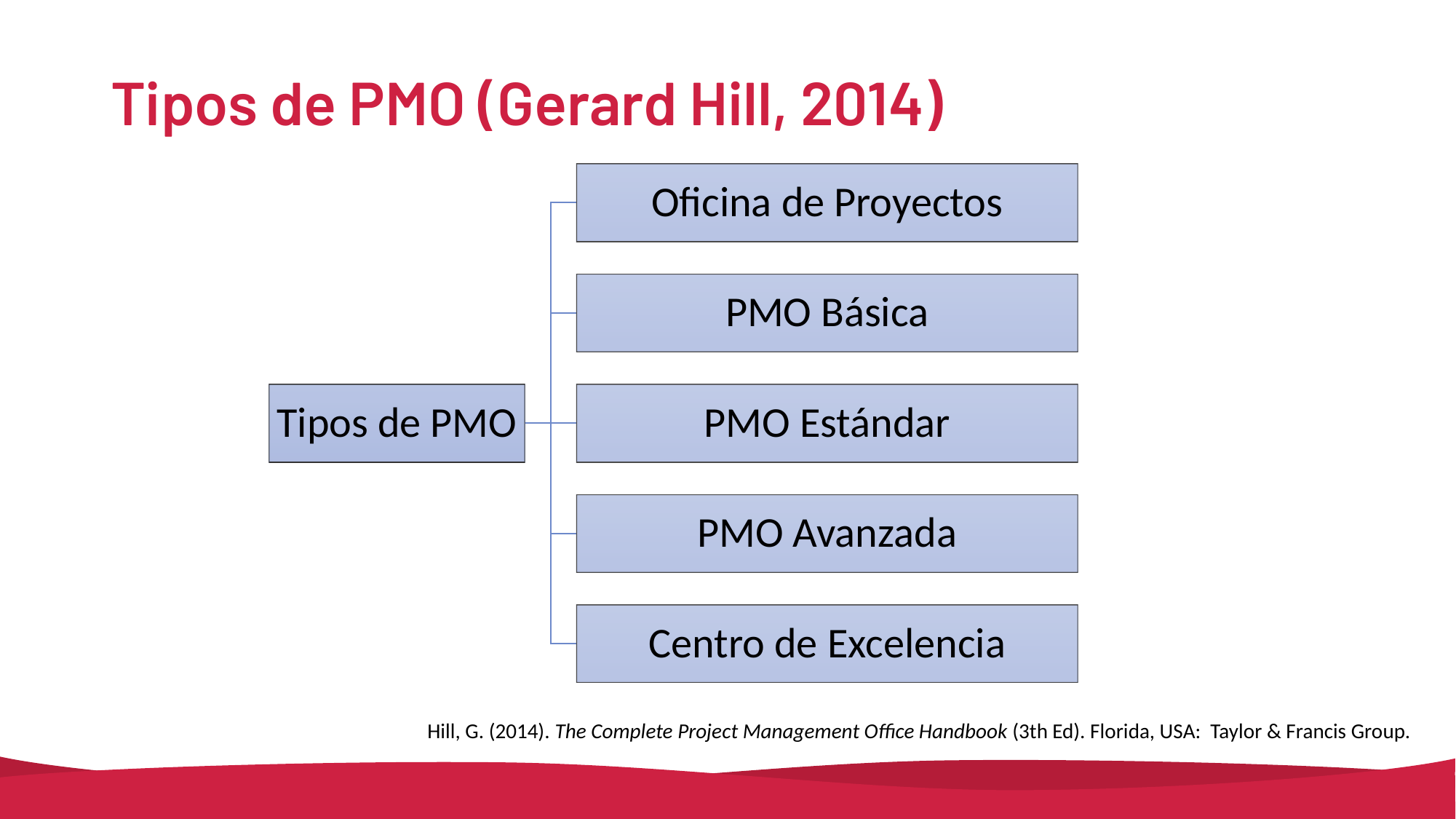

# Tipos de PMO (Gerard Hill, 2014)
Tipos de PMO
Oficina de Proyectos
PMO Básica
PMO Estándar
PMO Avanzada
Centro de Excelencia
Hill, G. (2014). The Complete Project Management Office Handbook (3th Ed). Florida, USA:  Taylor & Francis Group.